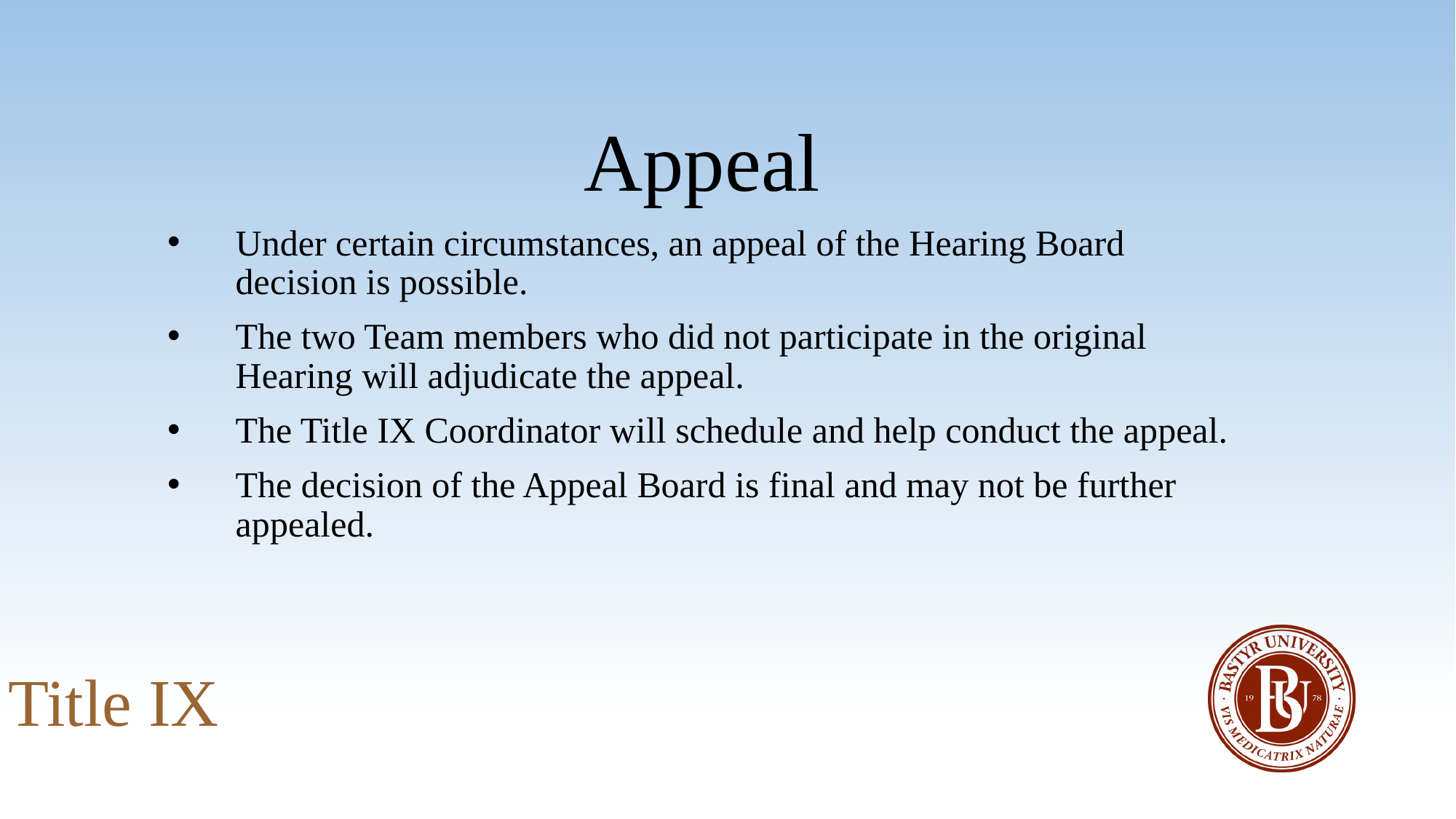

#
Appeal
Under certain circumstances, an appeal of the Hearing Board decision is possible.
The two Team members who did not participate in the original Hearing will adjudicate the appeal.
The Title IX Coordinator will schedule and help conduct the appeal.
The decision of the Appeal Board is final and may not be further appealed.
Title IX